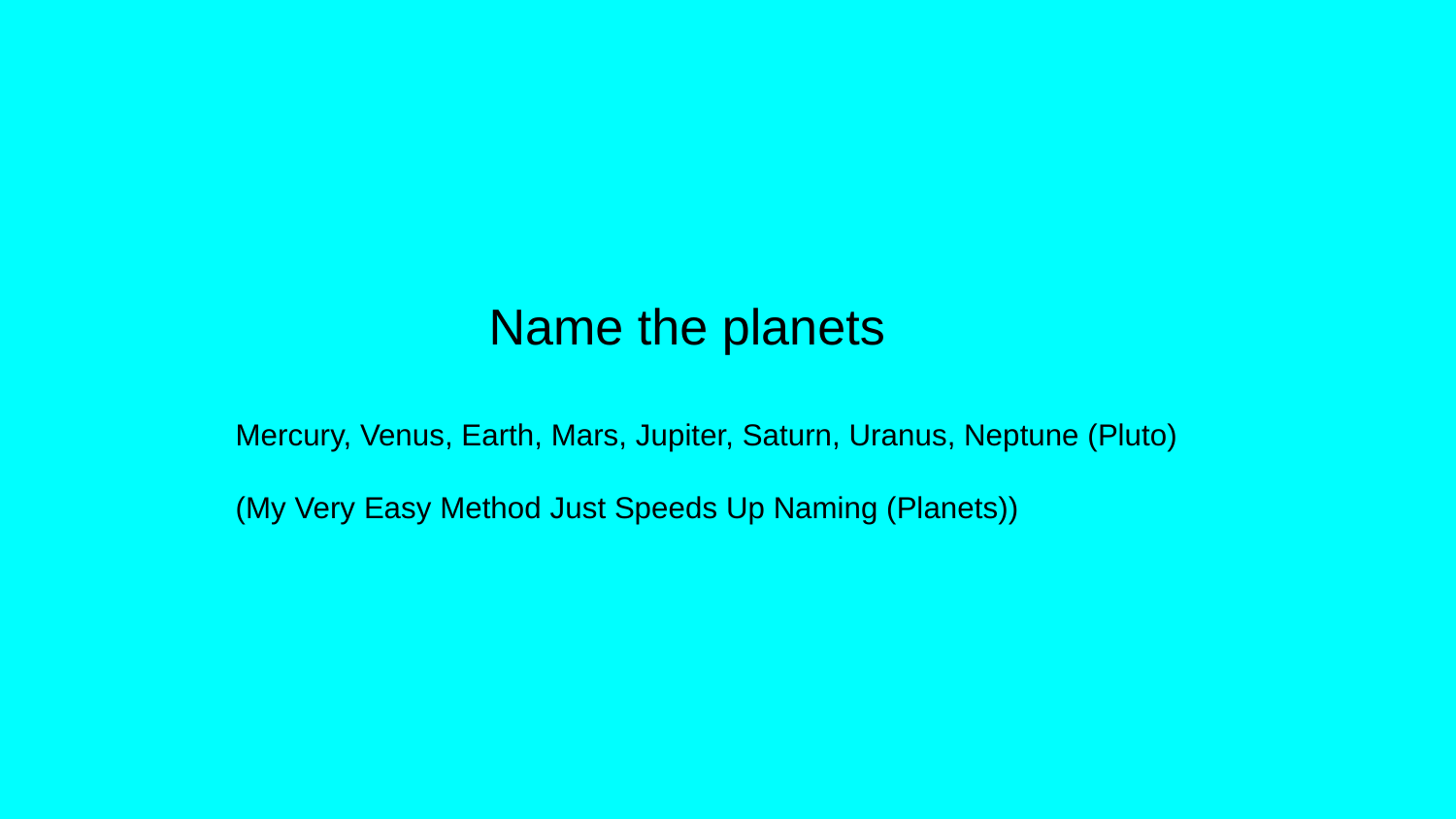

# Name the planets

Mercury, Venus, Earth, Mars, Jupiter, Saturn, Uranus, Neptune (Pluto)

(My Very Easy Method Just Speeds Up Naming (Planets))